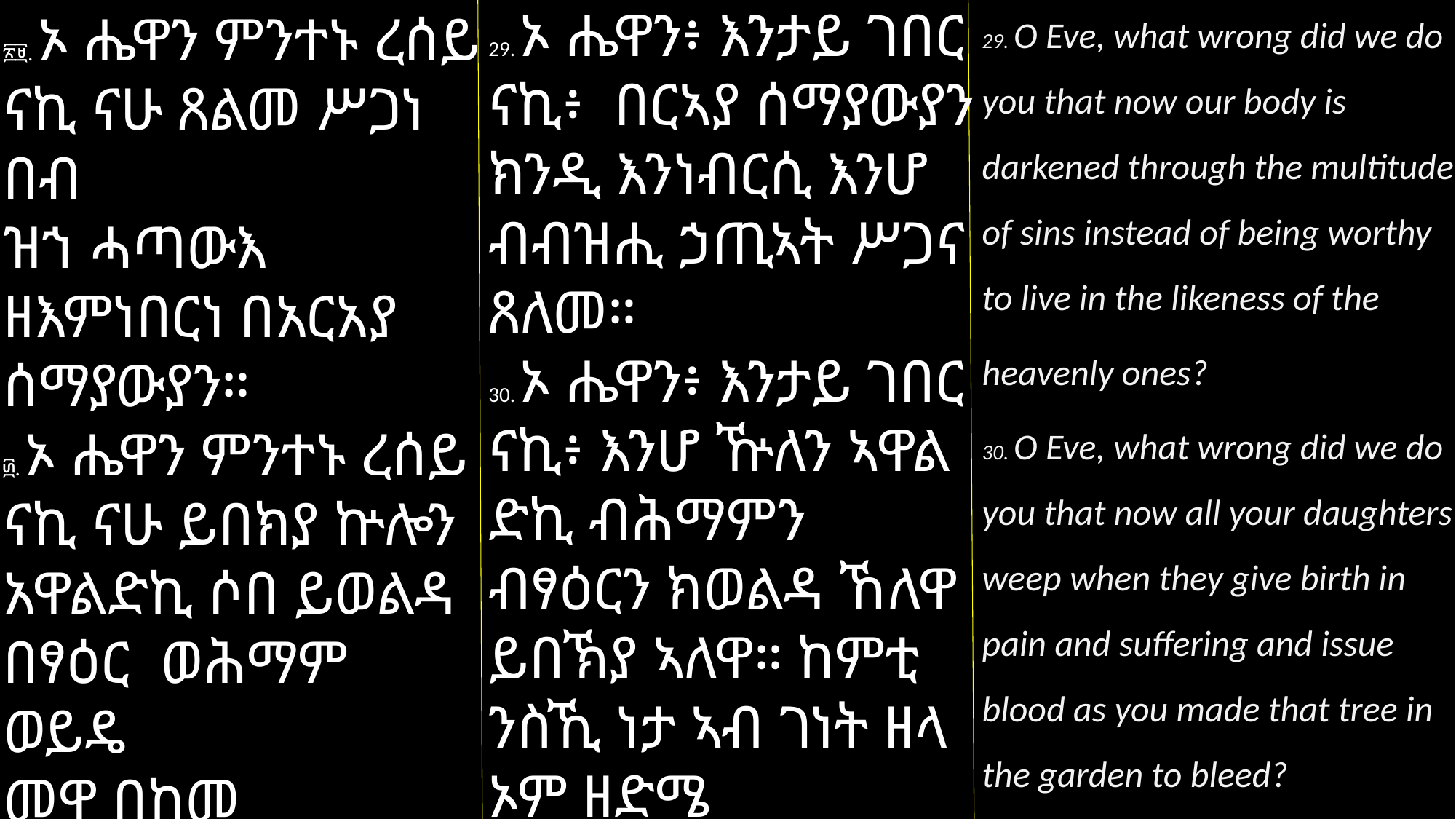

29. O Eve, what wrong did we do you that now our body is darkened through the multitude of sins instead of being worthy to live in the likeness of the
heavenly ones?
30. O Eve, what wrong did we do you that now all your daughters weep when they give birth in pain and suffering and issue blood as you made that tree in the garden to bleed?
29. ኦ ሔዋን፥ እንታይ ገበር
ናኪ፥  በርኣያ ሰማያውያን ክንዲ እንነብርሲ እንሆ ብብዝሒ ኃጢኣት ሥጋና ጸለመ።
30. ኦ ሔዋን፥ እንታይ ገበር
ናኪ፥ እንሆ ዅለን ኣዋል
ድኪ ብሕማምን ብፃዕርን ክወልዳ ኸለዋ ይበኽያ ኣለዋ። ከምቲ ንስኺ ነታ ኣብ ገነት ዘላ ኦም ዘድሜ
ኺያ ይደምያ ኣለዋ።
፳፱. ኦ ሔዋን ምንተኑ ረሰይ
ናኪ ናሁ ጸልመ ሥጋነ በብ
ዝኀ ሓጣውእ ዘእምነበርነ በአርአያ ሰማያውያን።
፴. ኦ ሔዋን ምንተኑ ረሰይ
ናኪ ናሁ ይበክያ ኵሎን አዋልድኪ ሶበ ይወልዳ በፃዕር  ወሕማም   ወይዴ
መዋ በከመ አድመውኪያ አንቲ ለእንትኩ ዕፅ ዘውስተ ገነት።